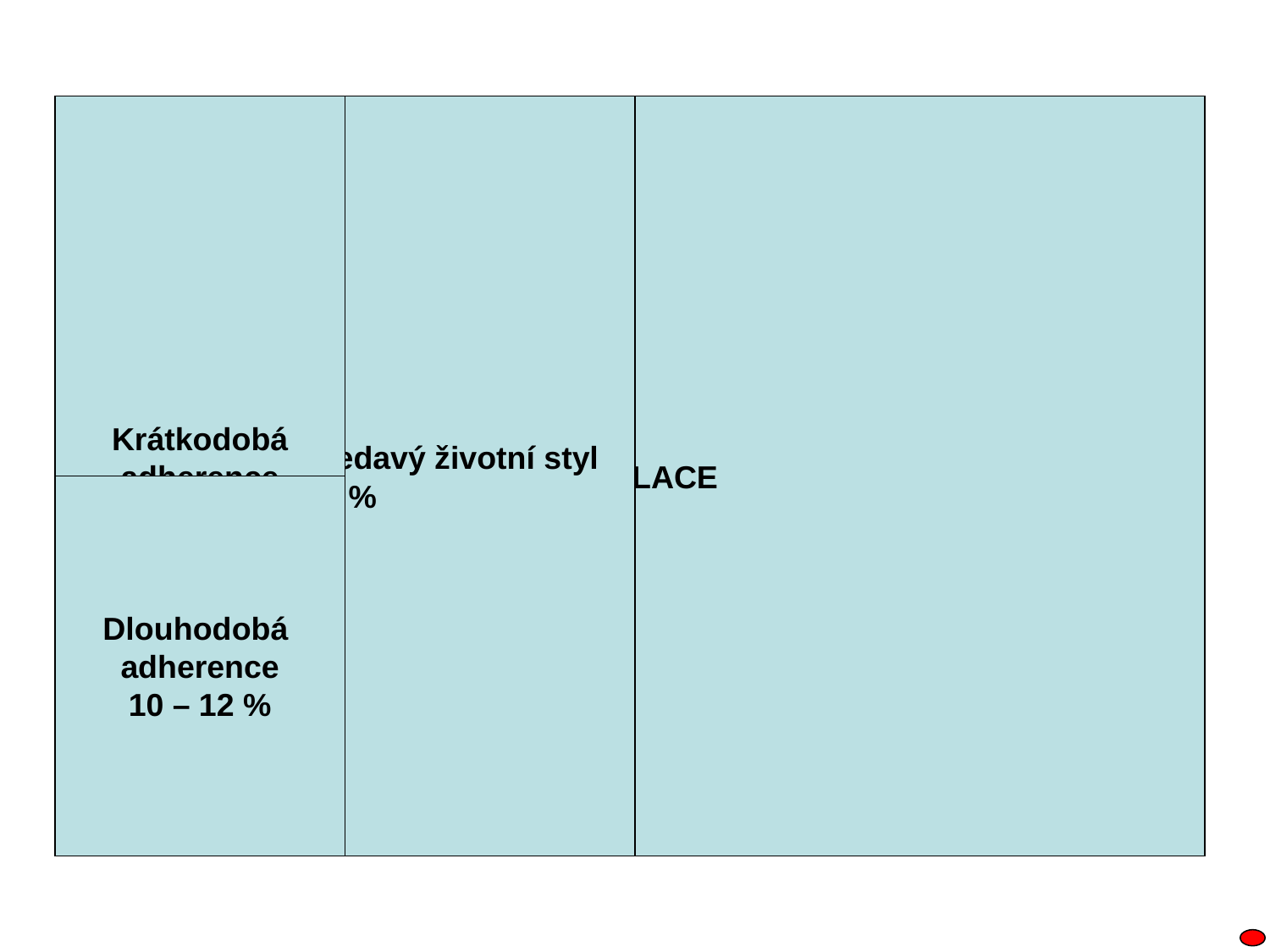

POPULACE
Ochota změnit sedavý životní styl
50 %
Krátkodobá
adherence
25 %

Dlouhodobá
adherence
10 – 12 %